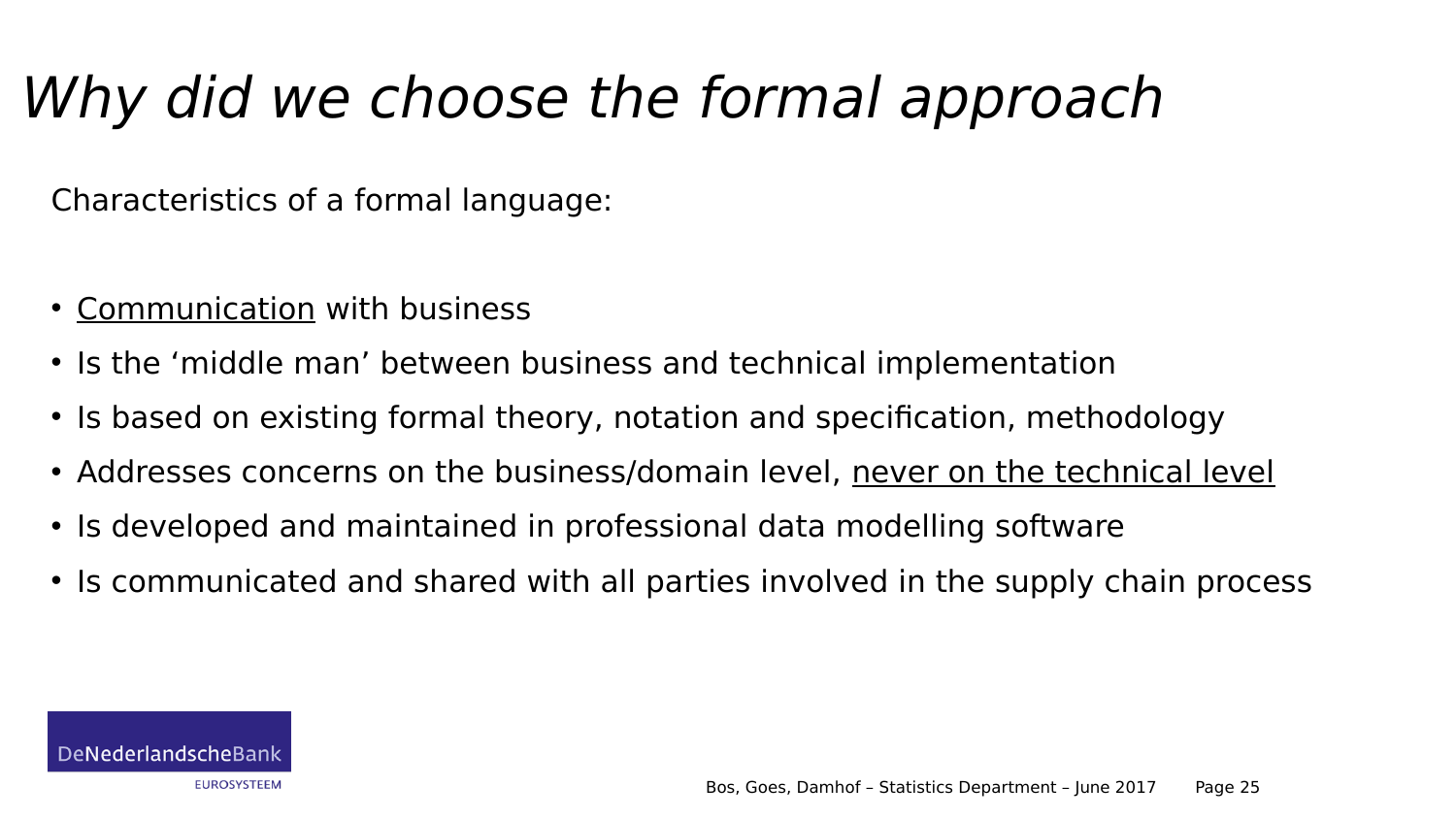

Why did we choose the formal approach
Characteristics of a formal language:

Communication with business
Is the ‘middle man’ between business and technical implementation
Is based on existing formal theory, notation and specification, methodology
Addresses concerns on the business/domain level, never on the technical level
Is developed and maintained in professional data modelling software
Is communicated and shared with all parties involved in the supply chain process

Page 25
Bos, Goes, Damhof – Statistics Department – June 2017